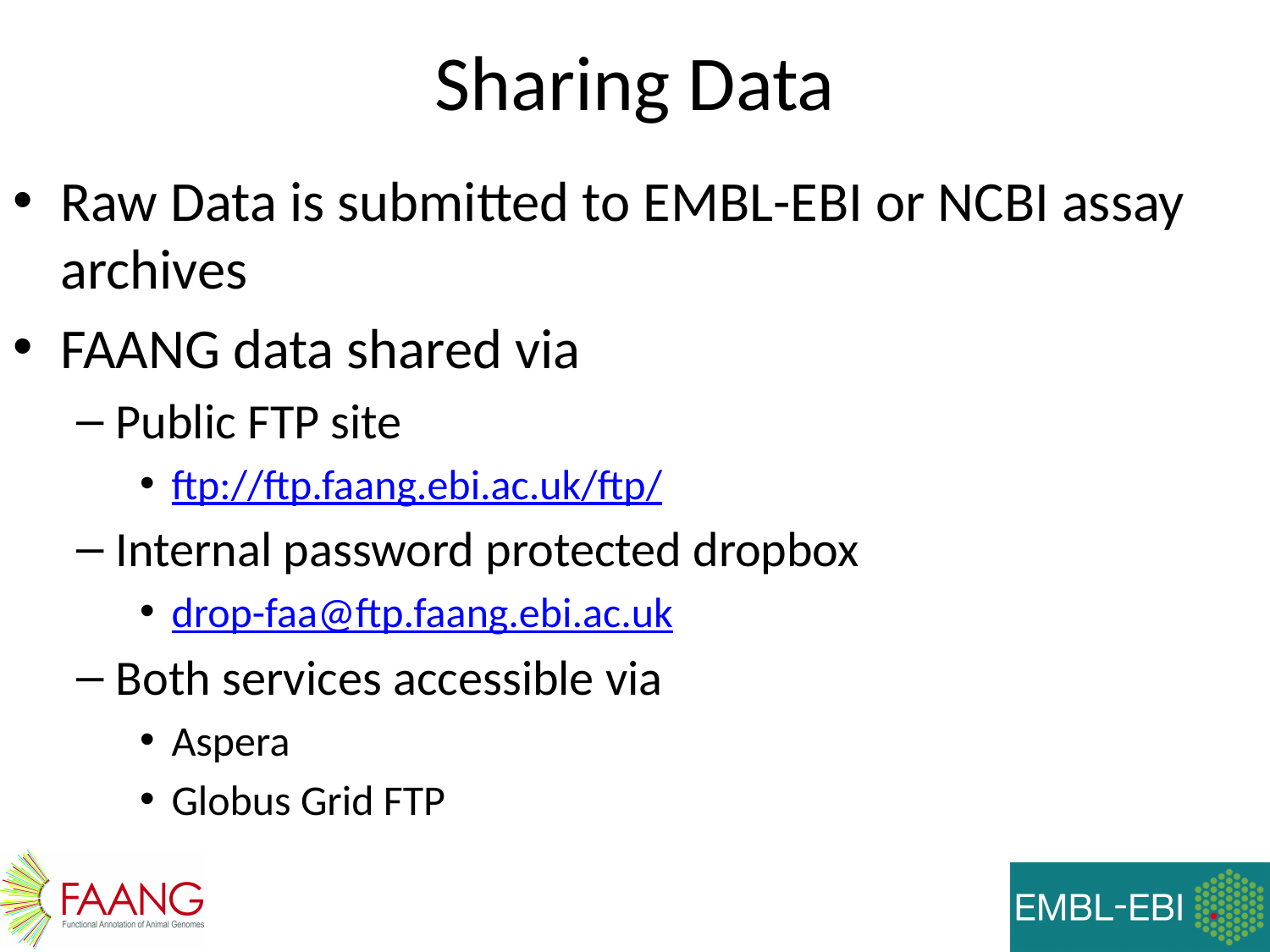

# Sharing Data
Raw Data is submitted to EMBL-EBI or NCBI assay archives
FAANG data shared via
Public FTP site
ftp://ftp.faang.ebi.ac.uk/ftp/
Internal password protected dropbox
drop-faa@ftp.faang.ebi.ac.uk
Both services accessible via
Aspera
Globus Grid FTP